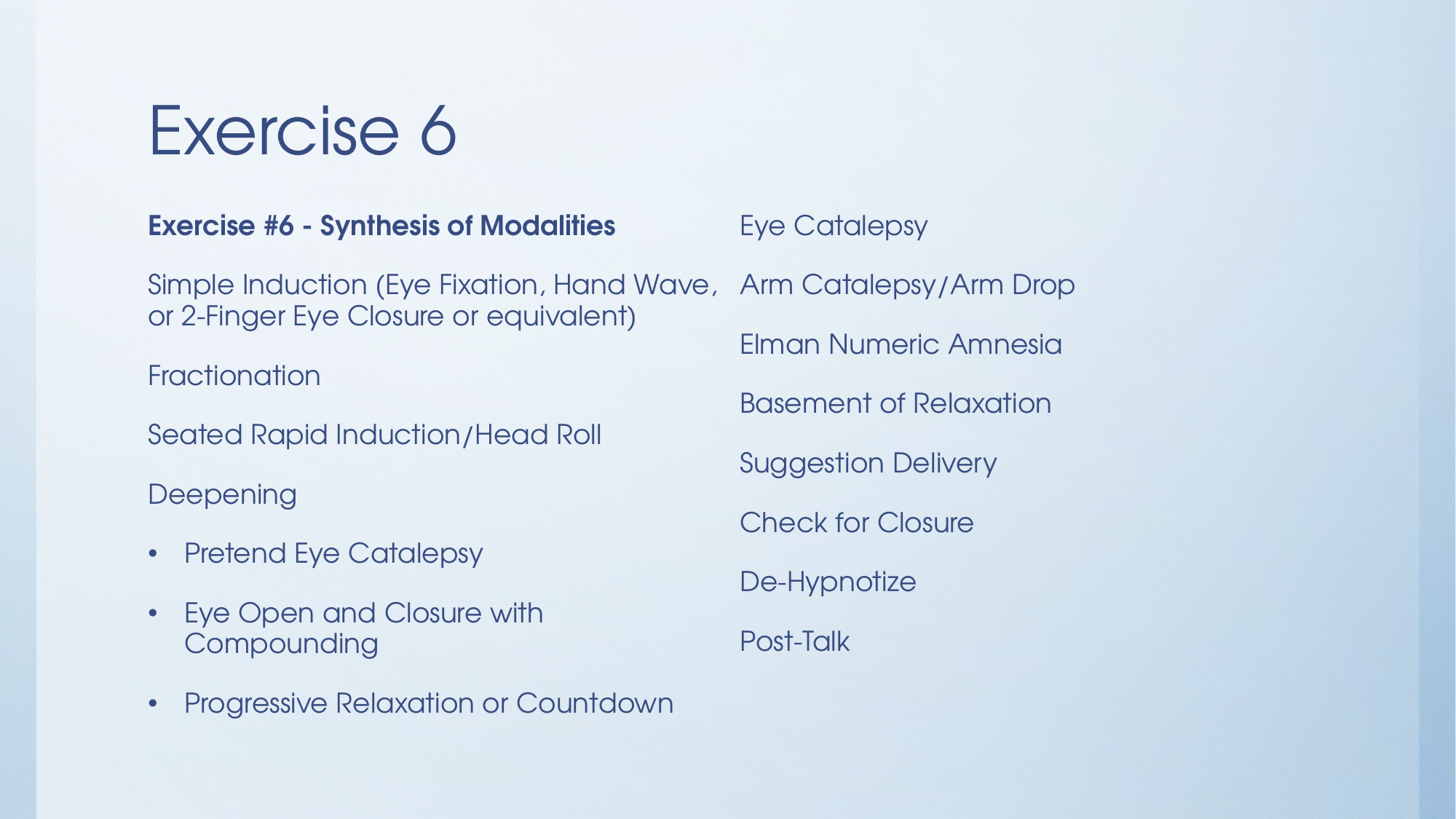

# Exercise 6
Exercise #6 - Synthesis of Modalities
Simple Induction (Eye Fixation, Hand Wave, or 2-Finger Eye Closure or equivalent)
Fractionation
Seated Rapid Induction/Head Roll
Deepening
Pretend Eye Catalepsy
Eye Open and Closure with Compounding
Progressive Relaxation or Countdown
Eye Catalepsy
Arm Catalepsy/Arm Drop
Elman Numeric Amnesia
Basement of Relaxation
Suggestion Delivery
Check for Closure
De-Hypnotize
Post-Talk